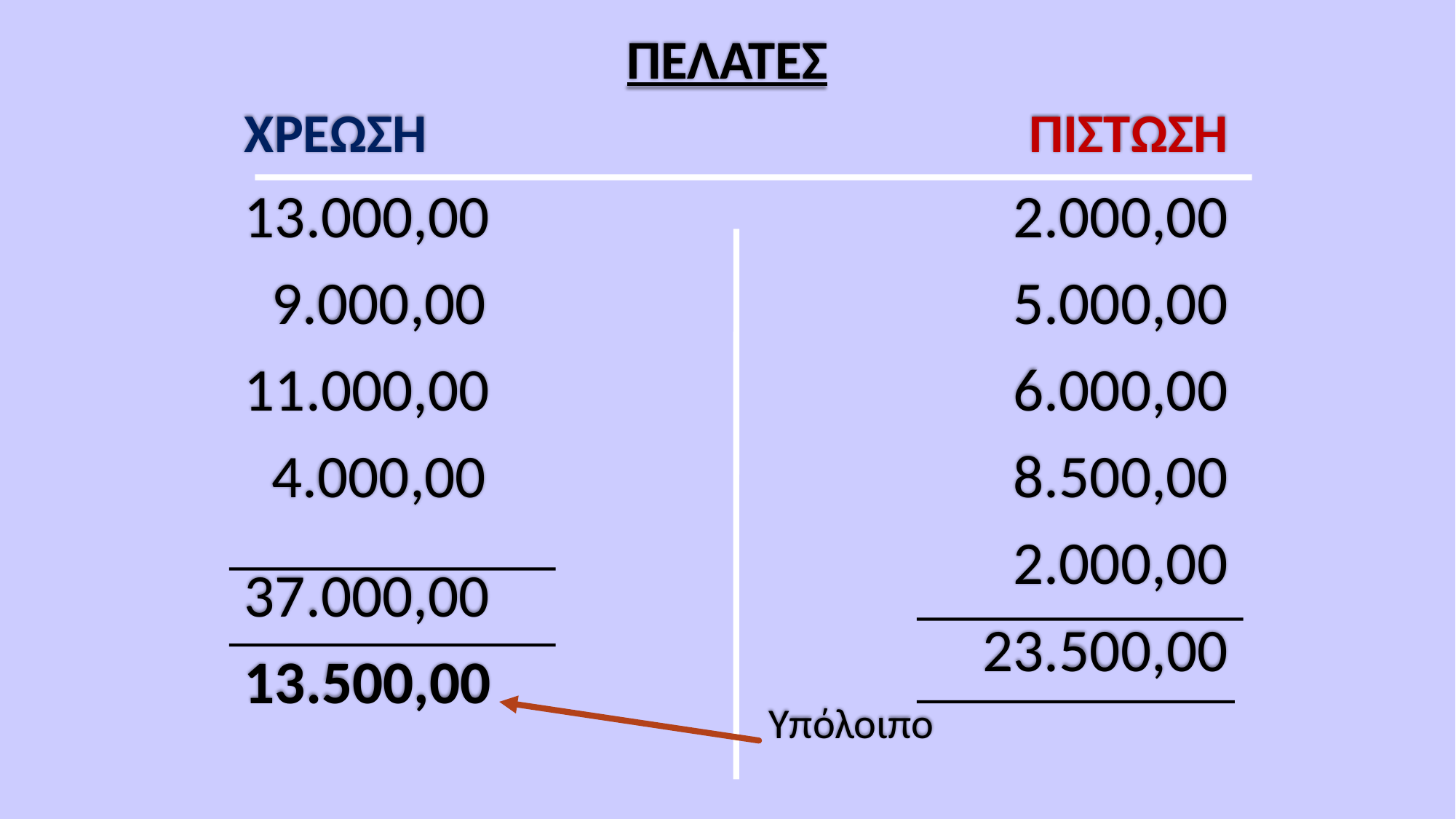

# ΠΕΛΑΤΕΣ
ΠΙΣΤΩΣΗ
2.000,00
5.000,00
6.000,00
8.500,00
2.000,00
23.500,00
Υπόλοιπο
ΧΡΕΩΣΗ
13.000,00
  9.000,00
11.000,00
  4.000,00

37.000,00
13.500,00